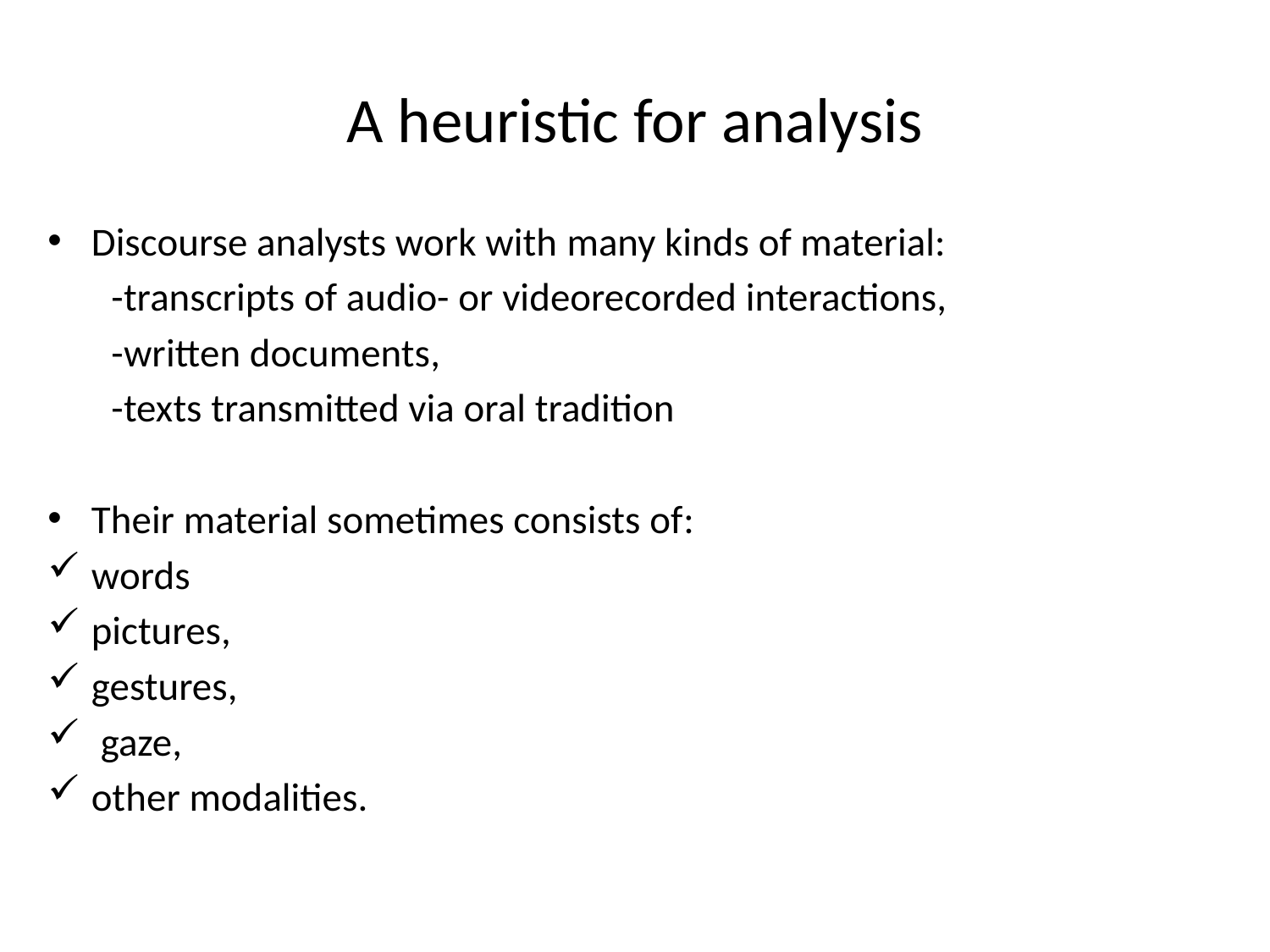

# A heuristic for analysis

Discourse analysts work with many kinds of material:
       -transcripts of audio- or videorecorded interactions,
       -written documents,
       -texts transmitted via oral tradition

Their material sometimes consists of:
words
pictures,
gestures,
 gaze,
other modalities.